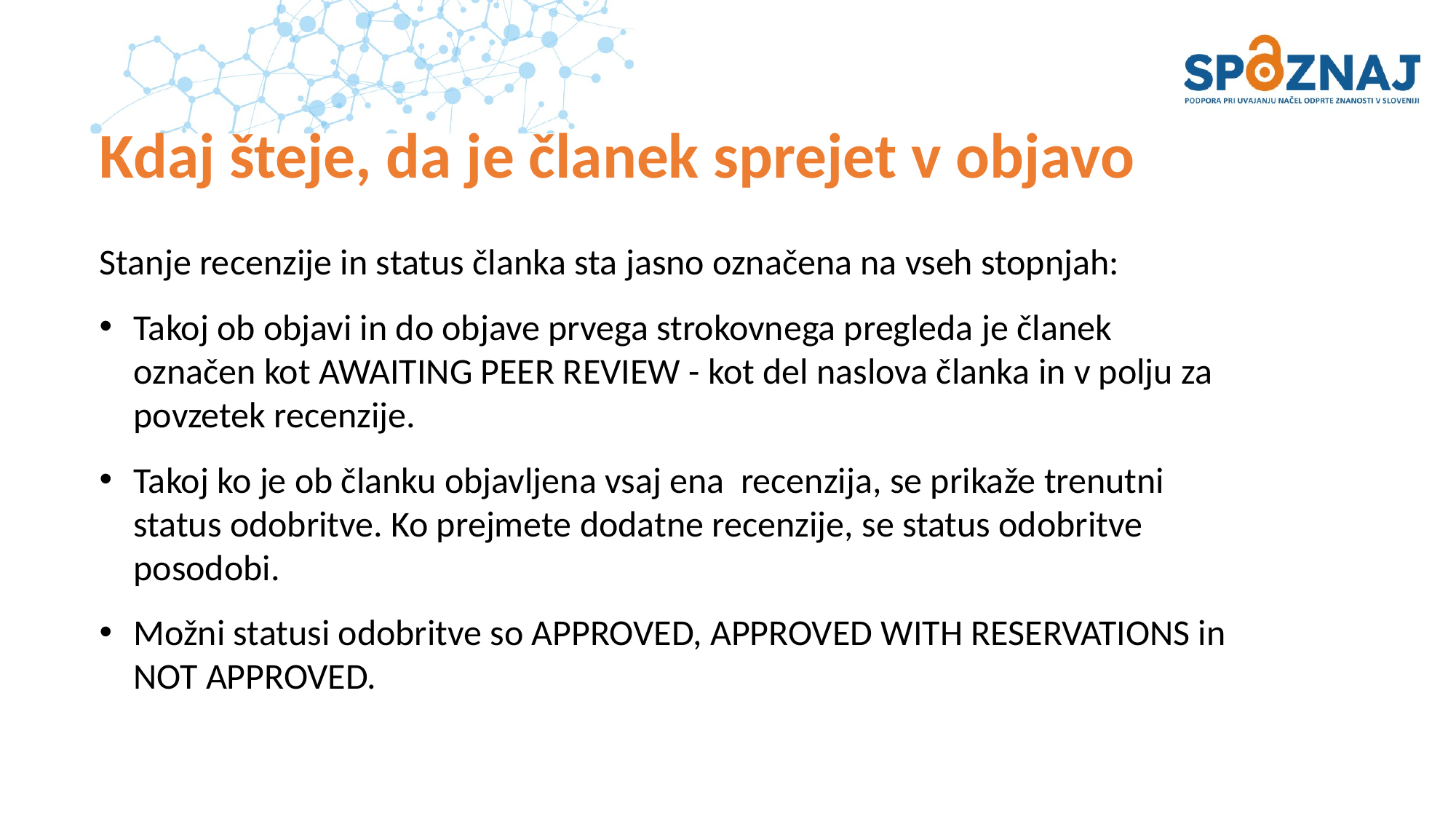

# Kdaj šteje, da je članek sprejet v objavo

Stanje recenzije in status članka sta jasno označena na vseh stopnjah:

Takoj ob objavi in do objave prvega strokovnega pregleda je članek označen kot AWAITING PEER REVIEW - kot del naslova članka in v polju za povzetek recenzije.

Takoj ko je ob članku objavljena vsaj ena  recenzija, se prikaže trenutni status odobritve. Ko prejmete dodatne recenzije, se status odobritve posodobi.

Možni statusi odobritve so APPROVED, APPROVED WITH RESERVATIONS in NOT APPROVED.